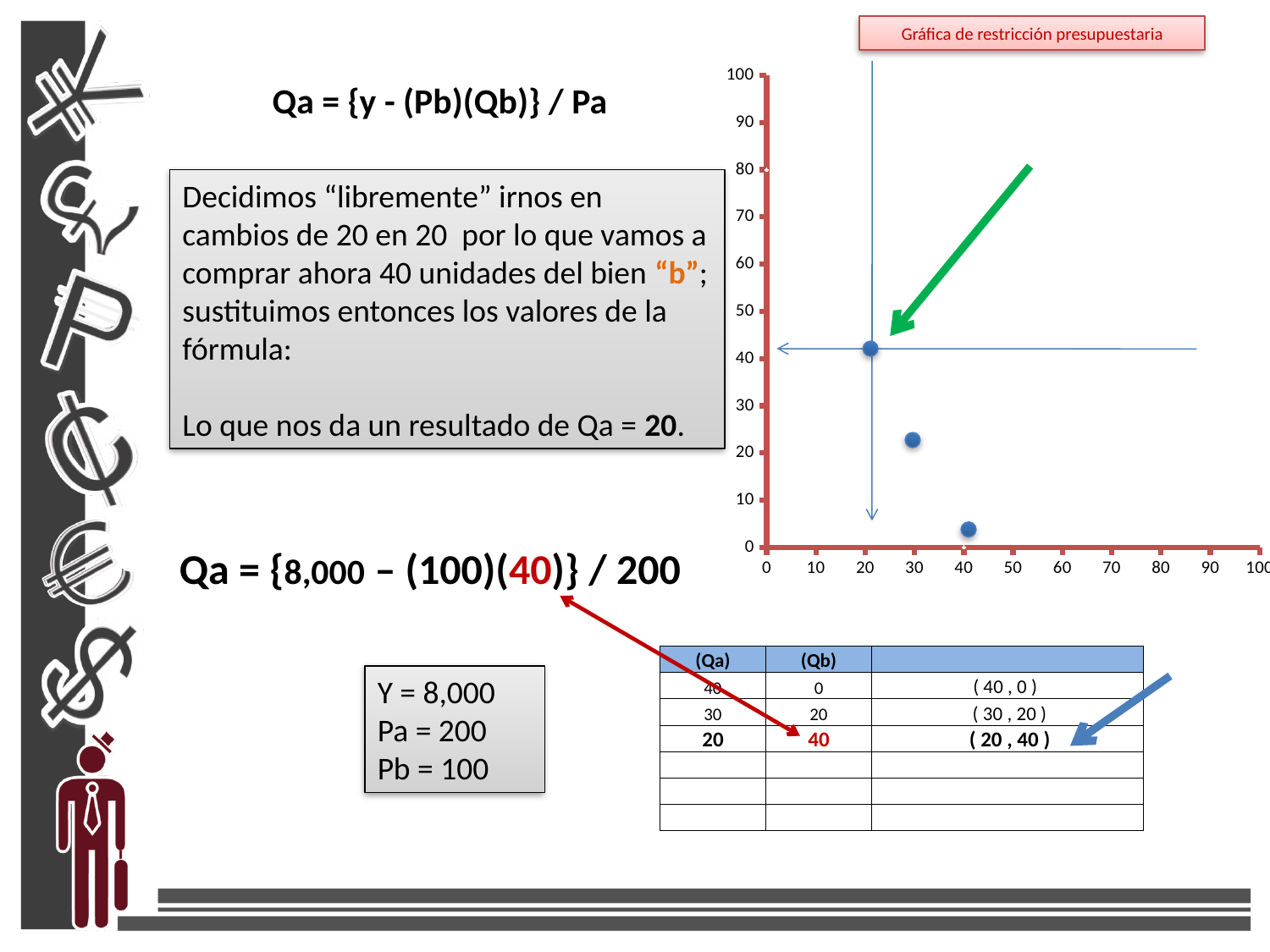

Gráfica de restricción presupuestaria

### Chart

| Category |  |
|---|---|
Qa = {y - (Pb)(Qb)} / Pa
Decidimos “libremente” irnos en cambios de 20 en 20  por lo que vamos a comprar ahora 40 unidades del bien “b”; sustituimos entonces los valores de la fórmula:

Lo que nos da un resultado de Qa = 20.

Qa = {8,000 – (100)(40)} / 200
| (Qa) | (Qb) |  |
| --- | --- | --- |
| 40 | 0 | ( 40 , 0 ) |
| 30 | 20 | ( 30 , 20 ) |
| 20 | 40 | ( 20 , 40 ) |
|  |  |  |
|  |  |  |
|  |  |  |
Y = 8,000
Pa = 200
Pb = 100